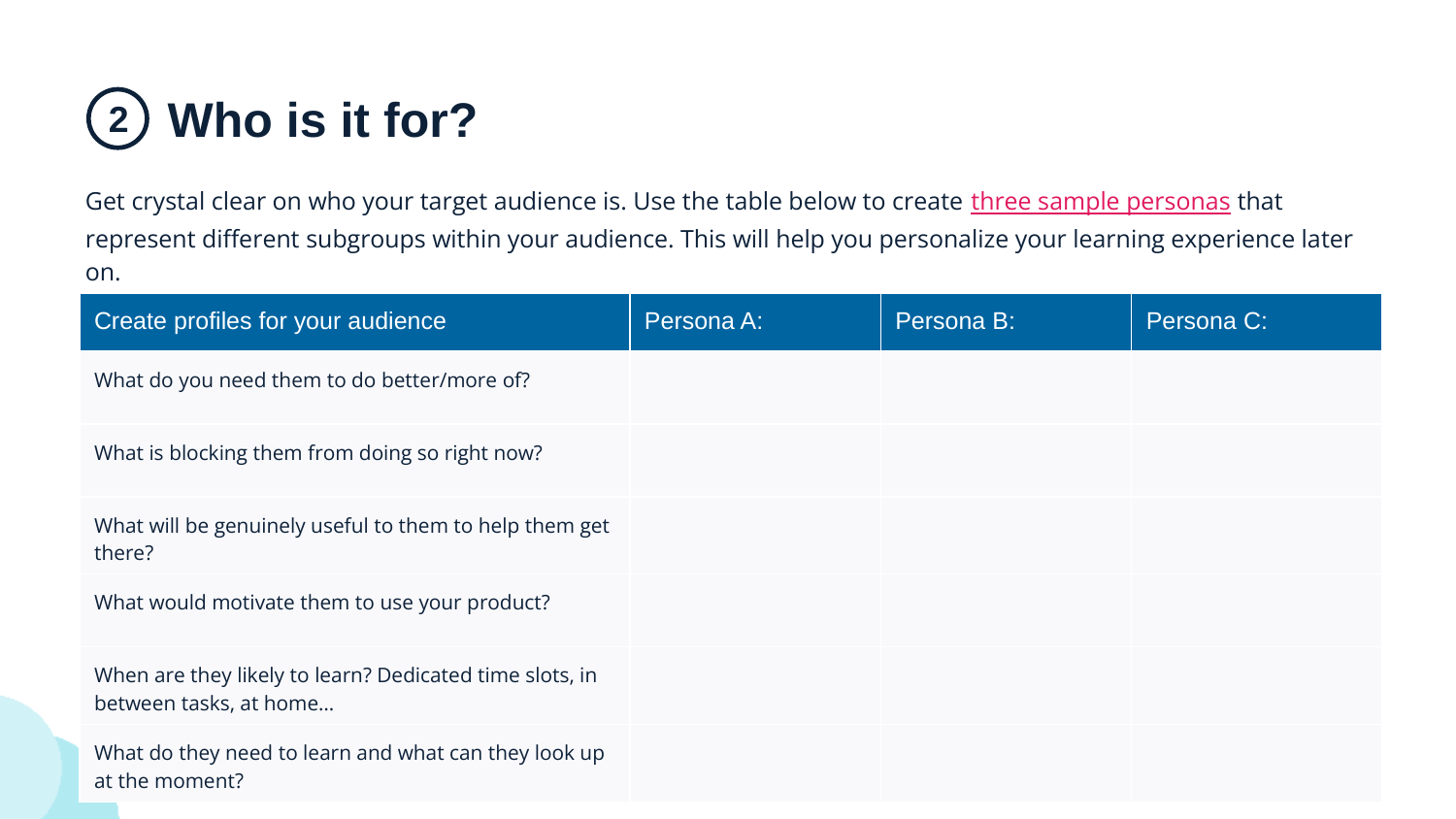

Who is it for?
2

Get crystal clear on who your target audience is. Use the table below to create three sample personas that represent different subgroups within your audience. This will help you personalize your learning experience later on.
| Create profiles for your audience | Persona A: | Persona B: | Persona C: |
| --- | --- | --- | --- |
| What do you need them to do better/more of? |  |  |  |
| What is blocking them from doing so right now? |  |  |  |
| What will be genuinely useful to them to help them get there? |  |  |  |
| What would motivate them to use your product? |  |  |  |
| When are they likely to learn? Dedicated time slots, in between tasks, at home… |  |  |  |
| What do they need to learn and what can they look up at the moment? |  |  |  |